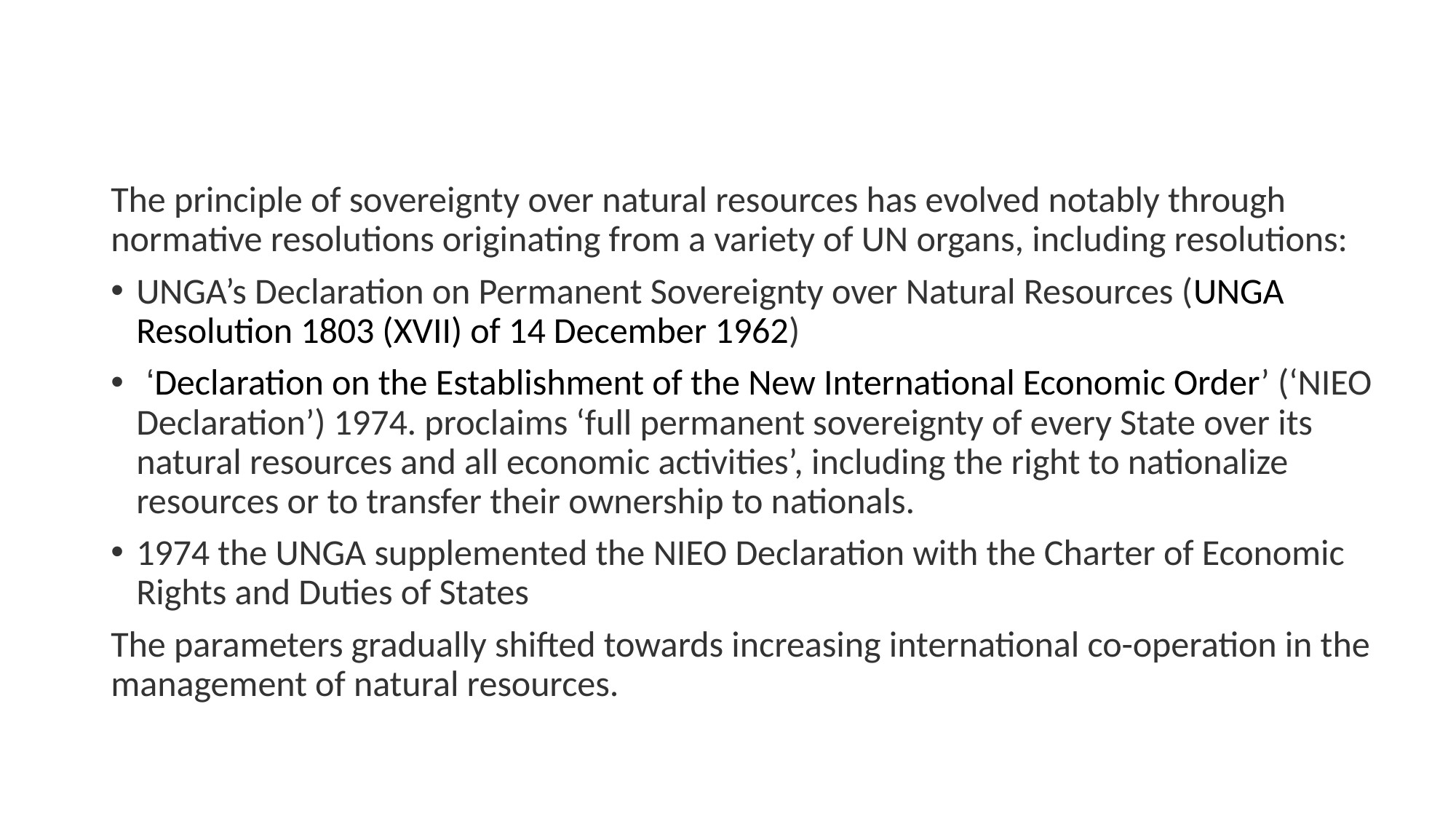

The principle of sovereignty over natural resources has evolved notably through normative resolutions originating from a variety of UN organs, including resolutions:
UNGA’s Declaration on Permanent Sovereignty over Natural Resources (UNGA Resolution 1803 (XVII) of 14 December 1962)
 ‘Declaration on the Establishment of the New International Economic Order’ (‘NIEO Declaration’) 1974. proclaims ‘full permanent sovereignty of every State over its natural resources and all economic activities’, including the right to nationalize resources or to transfer their ownership to nationals.
1974 the UNGA supplemented the NIEO Declaration with the Charter of Economic Rights and Duties of States
The parameters gradually shifted towards increasing international co-operation in the management of natural resources.